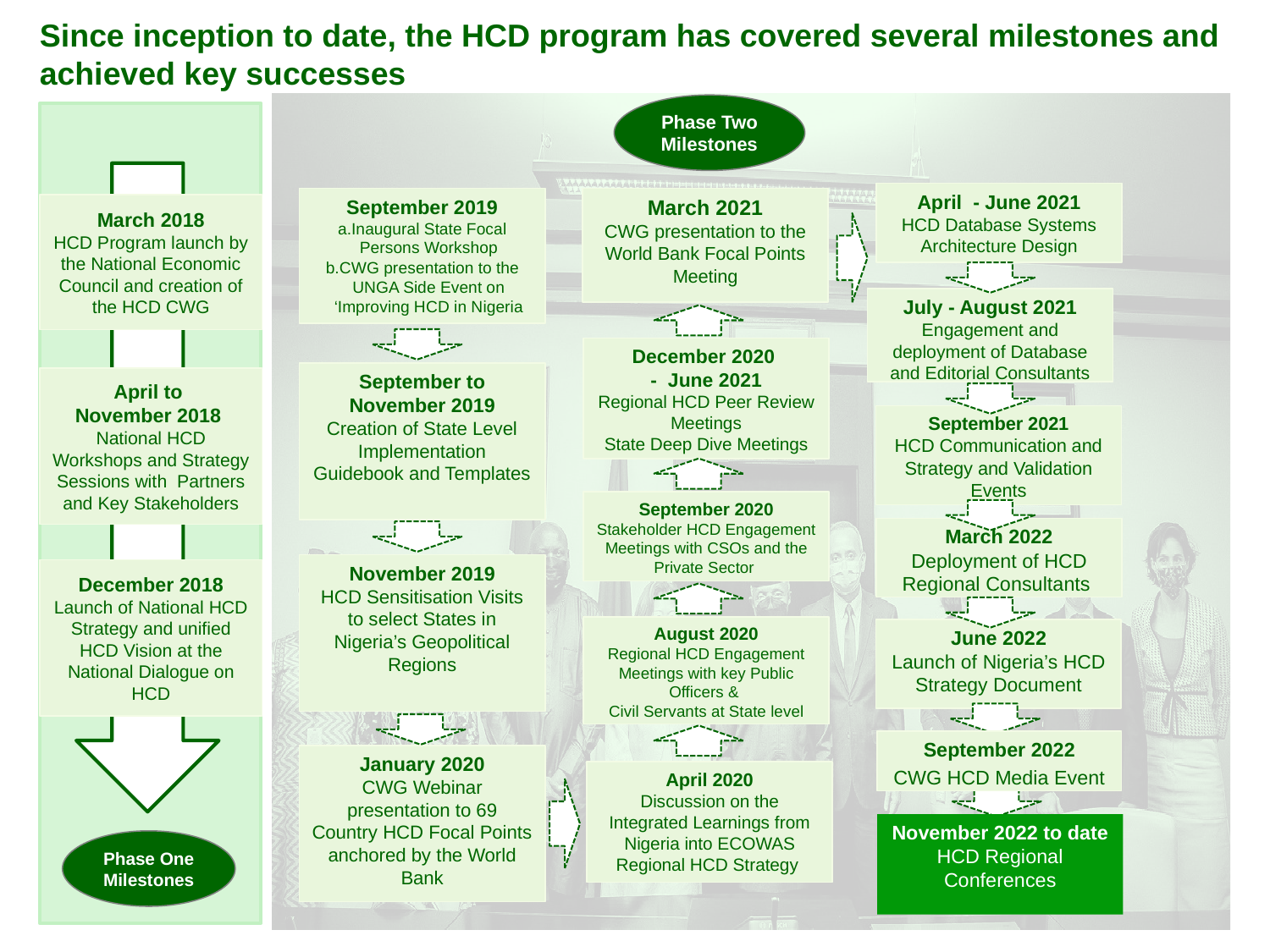

# Since inception to date, the HCD program has covered several milestones and achieved key successes

Phase Two Milestones
April  - June 2021
HCD Database Systems Architecture Design
March 2021
CWG presentation to the World Bank Focal Points Meeting

September 2019
Inaugural State Focal Persons Workshop
CWG presentation to the UNGA Side Event on ‘Improving HCD in Nigeria

July - August 2021
Engagement and deployment of Database and Editorial Consultants

December 2020
-  June 2021
Regional HCD Peer Review Meetings
State Deep Dive Meetings

September to November 2019
Creation of State Level Implementation Guidebook and Templates

September 2021
HCD Communication and Strategy and Validation Events

September 2020
Stakeholder HCD Engagement Meetings with CSOs and the Private Sector

March 2022
Deployment of HCD Regional Consultants

November 2019
HCD Sensitisation Visits to select States in Nigeria’s Geopolitical Regions

August 2020
Regional HCD Engagement Meetings with key Public Officers &
Civil Servants at State level

June 2022
Launch of Nigeria’s HCD Strategy Document

January 2020
CWG Webinar presentation to 69 Country HCD Focal Points anchored by the World Bank
April 2020
Discussion on the Integrated Learnings from Nigeria into ECOWAS Regional HCD Strategy

March 2018
HCD Program launch by the National Economic Council and creation of the HCD CWG
April to
November 2018
National HCD Workshops and Strategy Sessions with  Partners and Key Stakeholders
December 2018
Launch of National HCD Strategy and unified HCD Vision at the National Dialogue on HCD
Phase One Milestones

September 2022

CWG HCD Media Event

November 2022 to date
HCD Regional Conferences